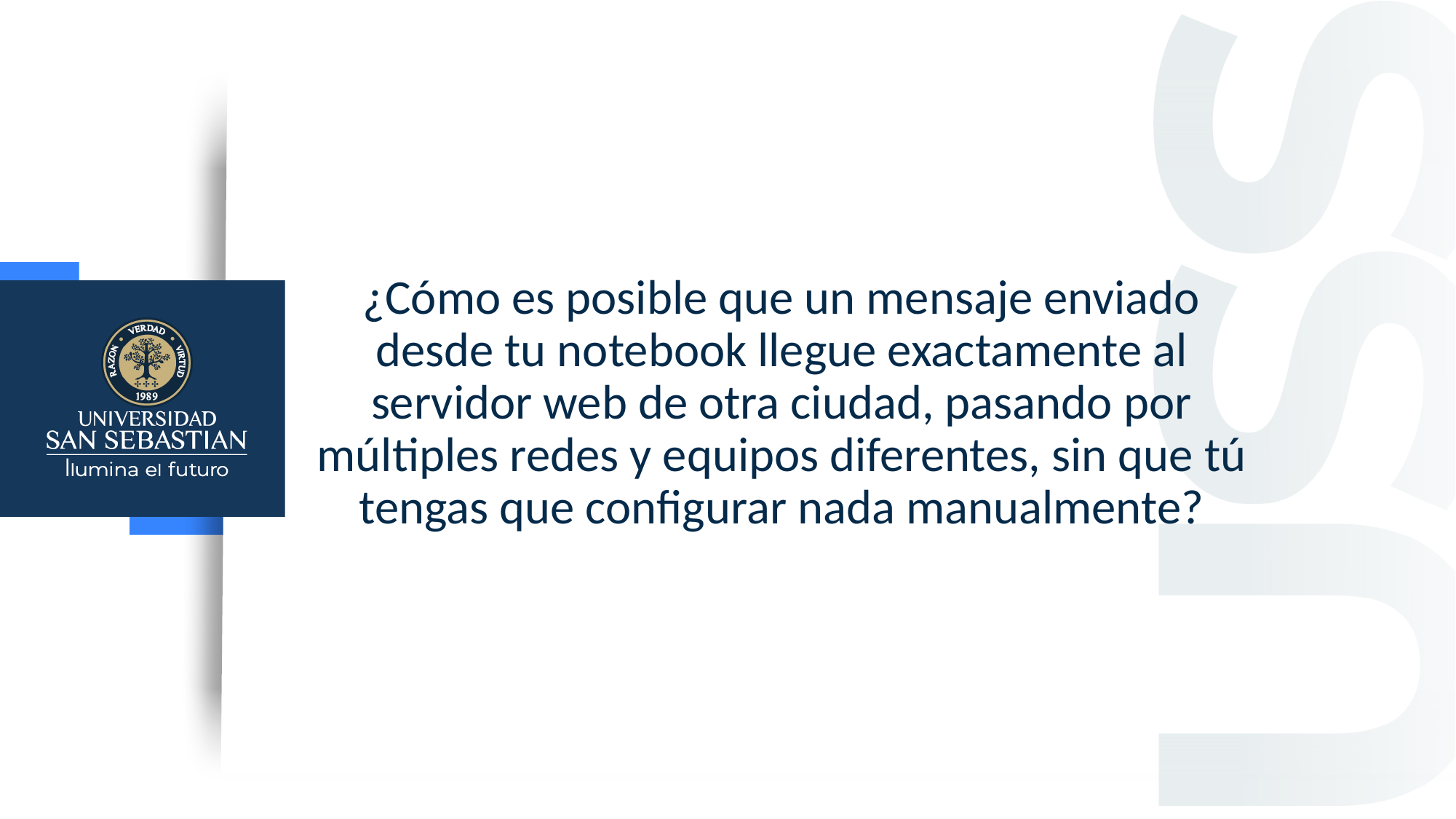

¿Cómo es posible que un mensaje enviado desde tu notebook llegue exactamente al servidor web de otra ciudad, pasando por múltiples redes y equipos diferentes, sin que tú tengas que configurar nada manualmente?